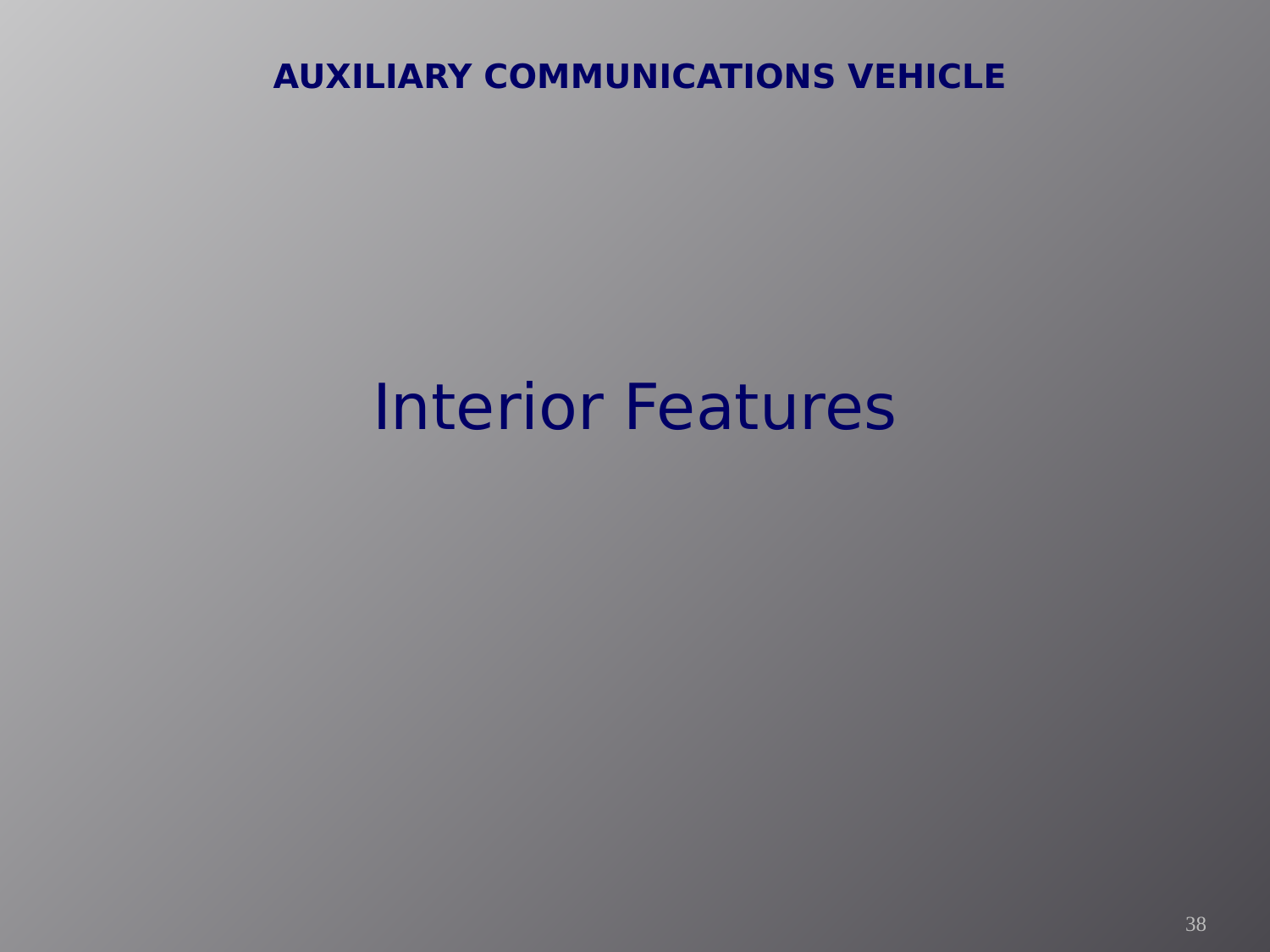

# AUXILIARY COMMUNICATIONS VEHICLE
Interior Features
38